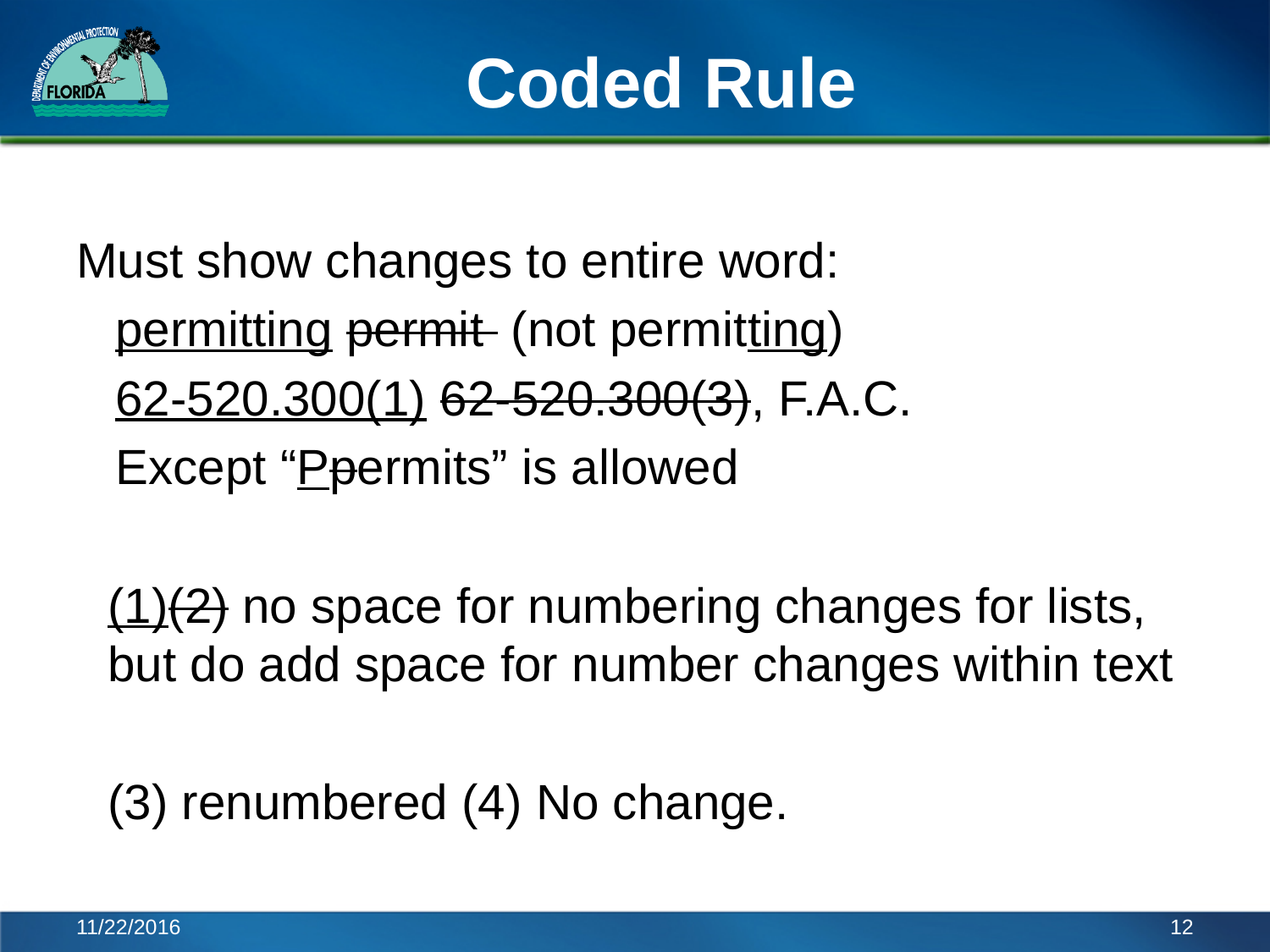

# Coded Rule
Must show changes to entire word:
permitting permit  (not permitting)
62-520.300(1) 62-520.300(3), F.A.C.
Except “Ppermits” is allowed

(1)(2) no space for numbering changes for lists, but do add space for number changes within text

(3) renumbered (4) No change.
11/22/2016
12